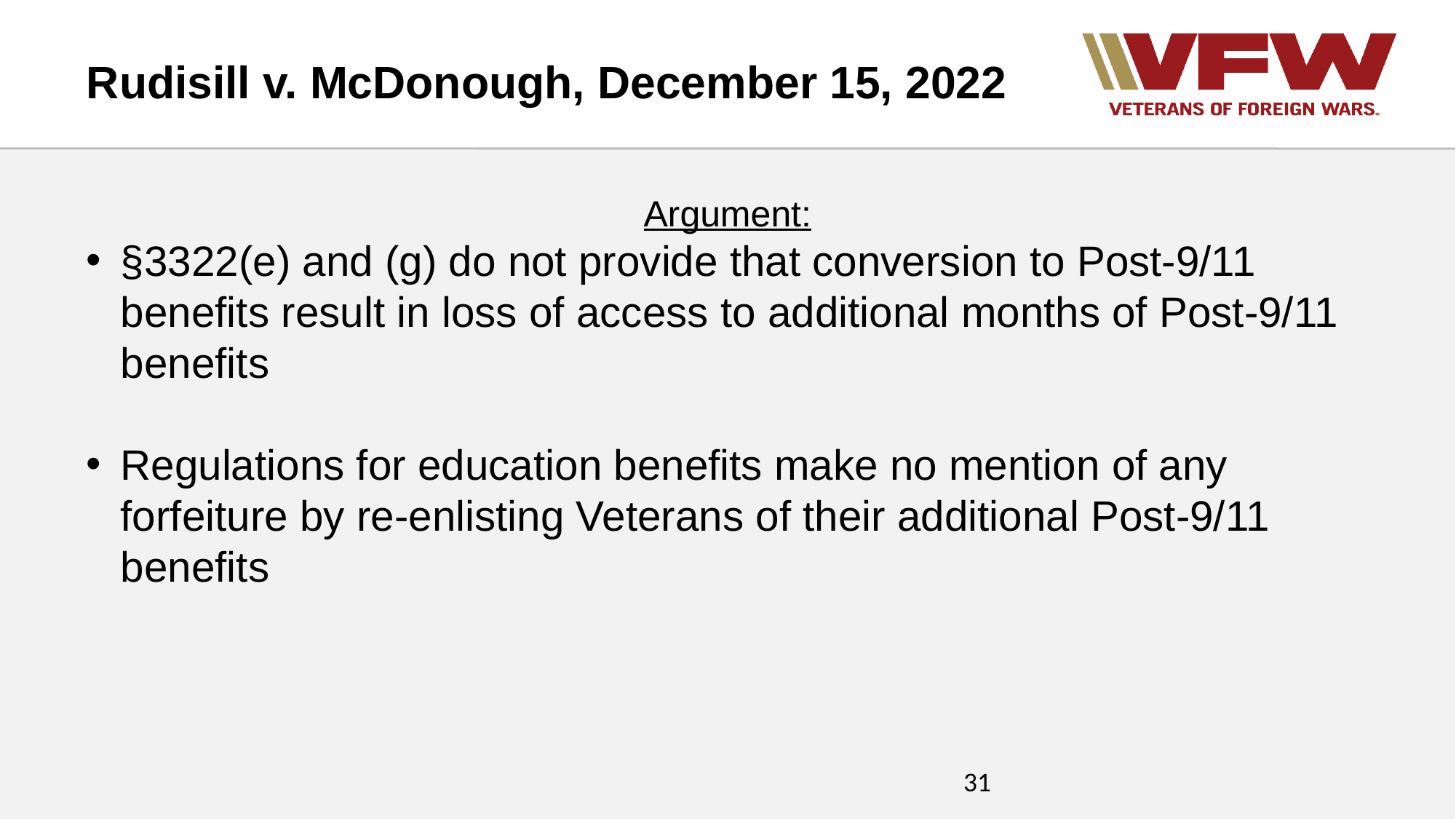

Rudisill v. McDonough, December 15, 2022
Argument:
§3322(e) and (g) do not provide that conversion to Post-9/11 benefits result in loss of access to additional months of Post-9/11 benefits

Regulations for education benefits make no mention of any forfeiture by re-enlisting Veterans of their additional Post-9/11 benefits

31